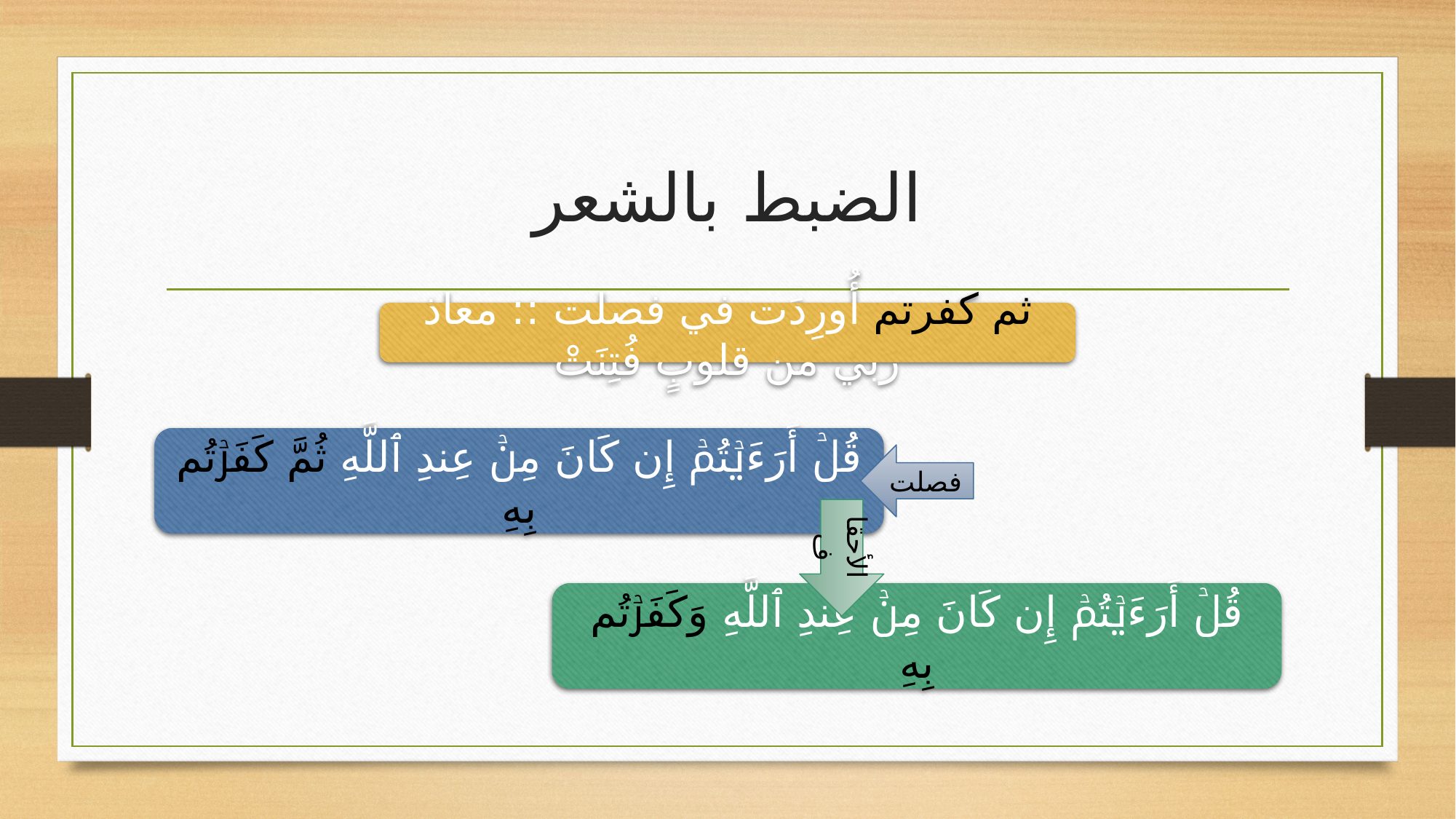

# الضبط بالشعر
ثم كفرتم أُورِدَت في فصلت :: معاذ ربي من قلوبٍ فُتِنَتْ
قُلۡ أَرَءَیۡتُمۡ إِن كَانَ مِنۡ عِندِ ٱللَّهِ ثُمَّ كَفَرۡتُم بِهِ
فصلت
الأحقاف
قُلۡ أَرَءَیۡتُمۡ إِن كَانَ مِنۡ عِندِ ٱللَّهِ وَكَفَرۡتُم بِهِ